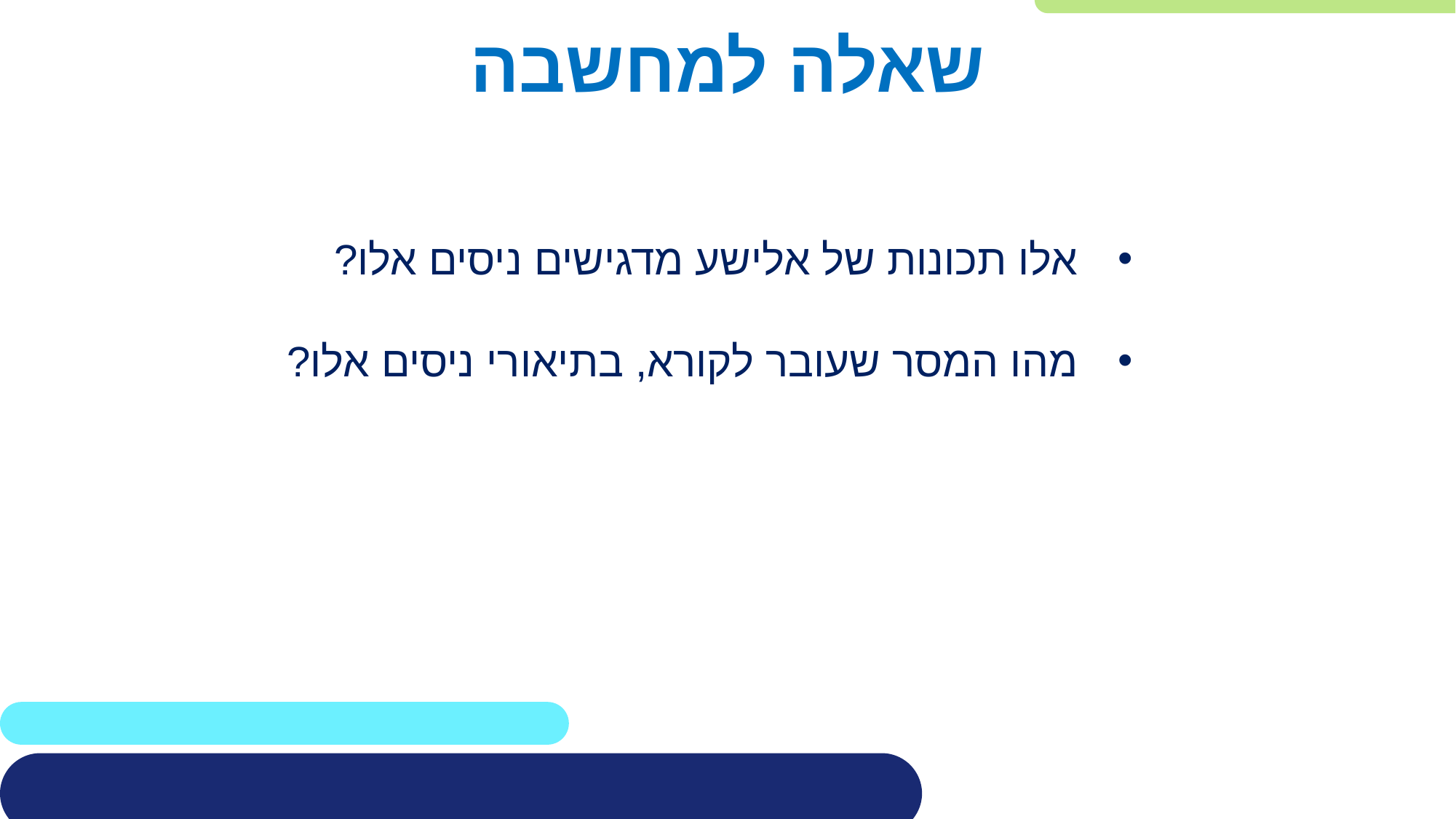

# שאלה למחשבה
אלו תכונות של אלישע מדגישים ניסים אלו?
מהו המסר שעובר לקורא, בתיאורי ניסים אלו?